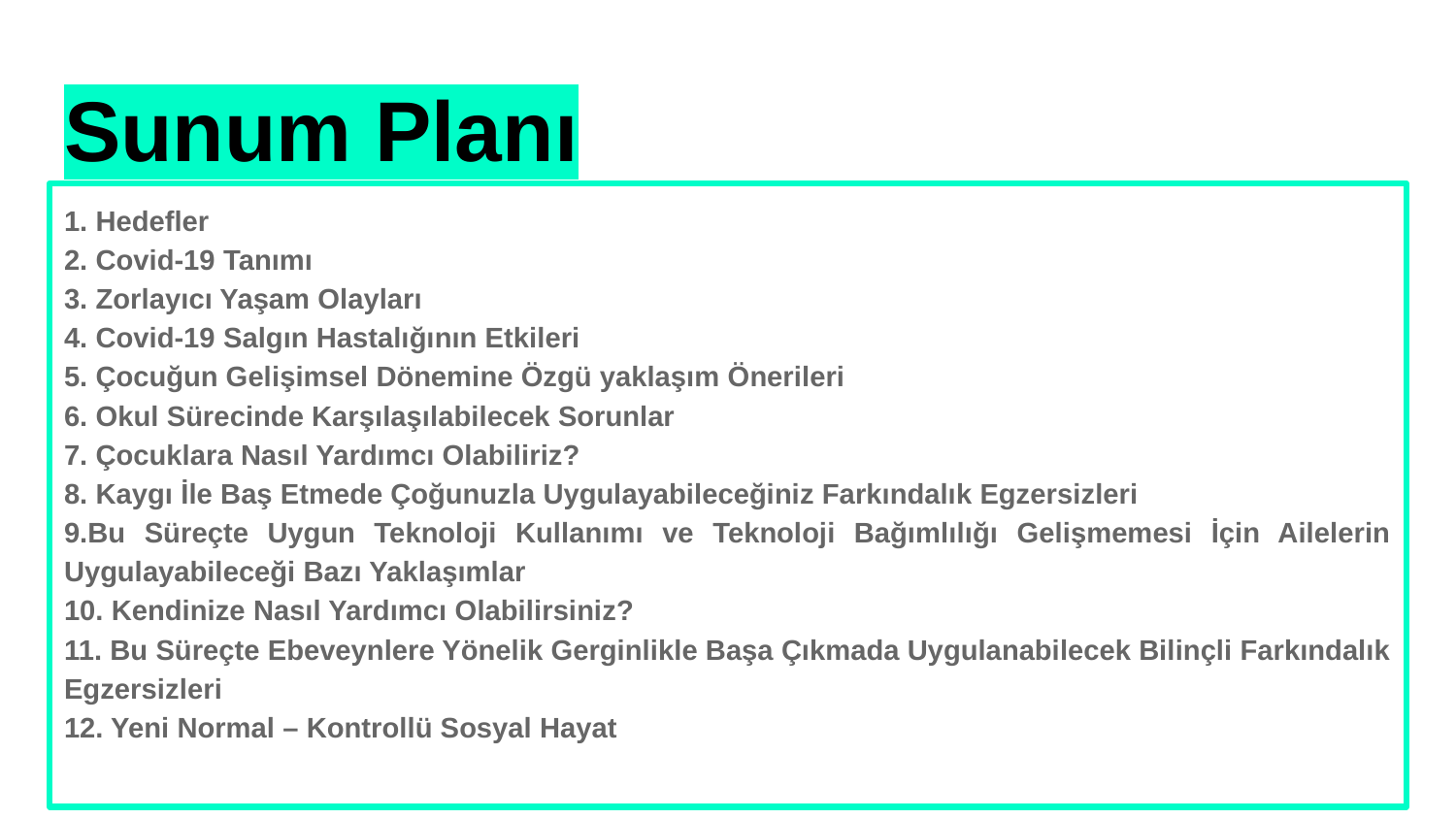

# Sunum Planı
1. Hedefler
2. Covid-19 Tanımı
3. Zorlayıcı Yaşam Olayları
4. Covid-19 Salgın Hastalığının Etkileri
5. Çocuğun Gelişimsel Dönemine Özgü yaklaşım Önerileri
6. Okul Sürecinde Karşılaşılabilecek Sorunlar
7. Çocuklara Nasıl Yardımcı Olabiliriz?
8. Kaygı İle Baş Etmede Çoğunuzla Uygulayabileceğiniz Farkındalık Egzersizleri
9.Bu Süreçte Uygun Teknoloji Kullanımı ve Teknoloji Bağımlılığı Gelişmemesi İçin Ailelerin Uygulayabileceği Bazı Yaklaşımlar
10. Kendinize Nasıl Yardımcı Olabilirsiniz?
11. Bu Süreçte Ebeveynlere Yönelik Gerginlikle Başa Çıkmada Uygulanabilecek Bilinçli Farkındalık Egzersizleri
12. Yeni Normal – Kontrollü Sosyal Hayat